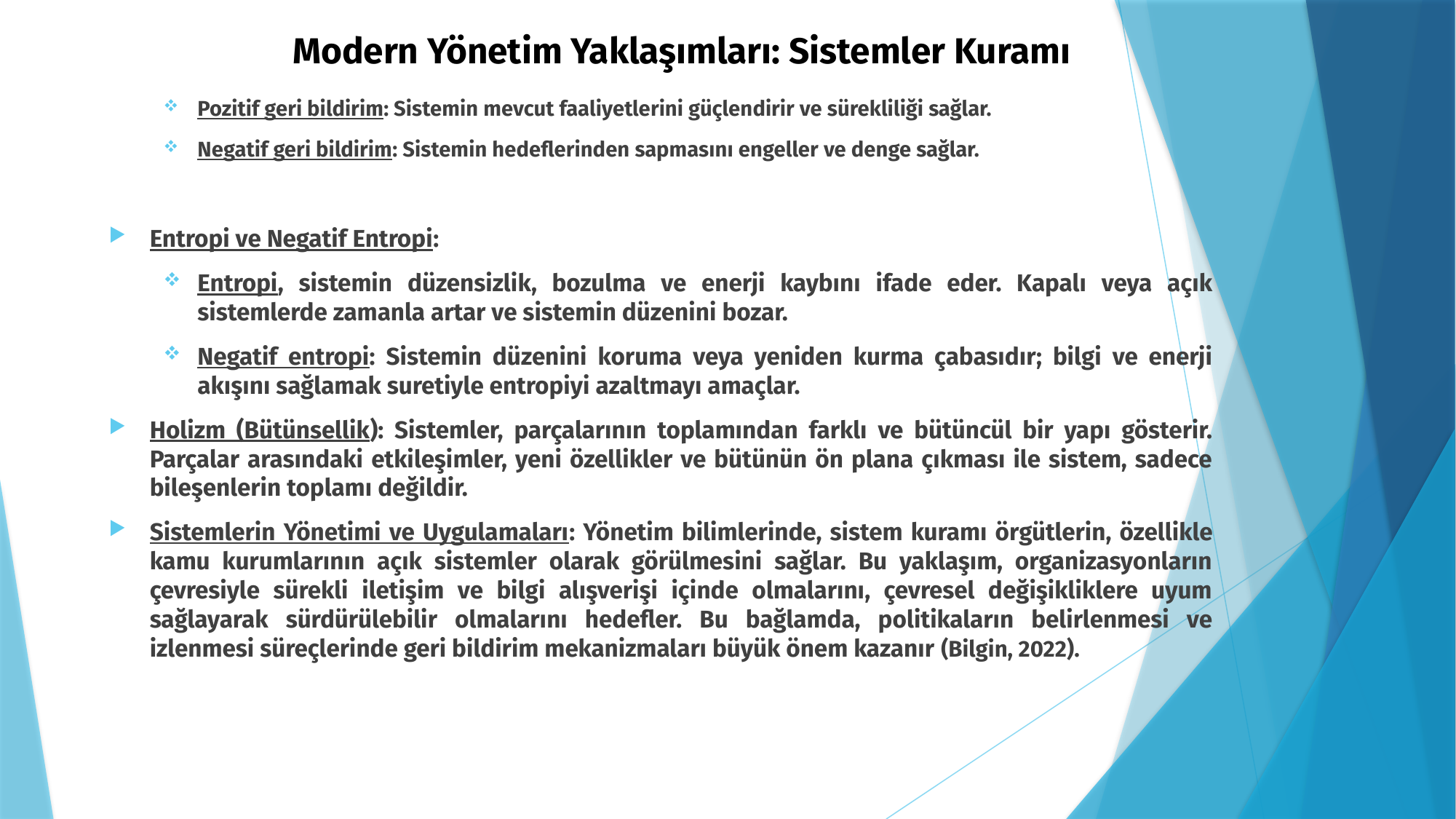

# Modern Yönetim Yaklaşımları: Sistemler Kuramı
Pozitif geri bildirim: Sistemin mevcut faaliyetlerini güçlendirir ve sürekliliği sağlar.
Negatif geri bildirim: Sistemin hedeflerinden sapmasını engeller ve denge sağlar.

Entropi ve Negatif Entropi:
Entropi, sistemin düzensizlik, bozulma ve enerji kaybını ifade eder. Kapalı veya açık sistemlerde zamanla artar ve sistemin düzenini bozar.
Negatif entropi: Sistemin düzenini koruma veya yeniden kurma çabasıdır; bilgi ve enerji akışını sağlamak suretiyle entropiyi azaltmayı amaçlar.
Holizm (Bütünsellik): Sistemler, parçalarının toplamından farklı ve bütüncül bir yapı gösterir. Parçalar arasındaki etkileşimler, yeni özellikler ve bütünün ön plana çıkması ile sistem, sadece bileşenlerin toplamı değildir.
Sistemlerin Yönetimi ve Uygulamaları: Yönetim bilimlerinde, sistem kuramı örgütlerin, özellikle kamu kurumlarının açık sistemler olarak görülmesini sağlar. Bu yaklaşım, organizasyonların çevresiyle sürekli iletişim ve bilgi alışverişi içinde olmalarını, çevresel değişikliklere uyum sağlayarak sürdürülebilir olmalarını hedefler. Bu bağlamda, politikaların belirlenmesi ve izlenmesi süreçlerinde geri bildirim mekanizmaları büyük önem kazanır (Bilgin, 2022).